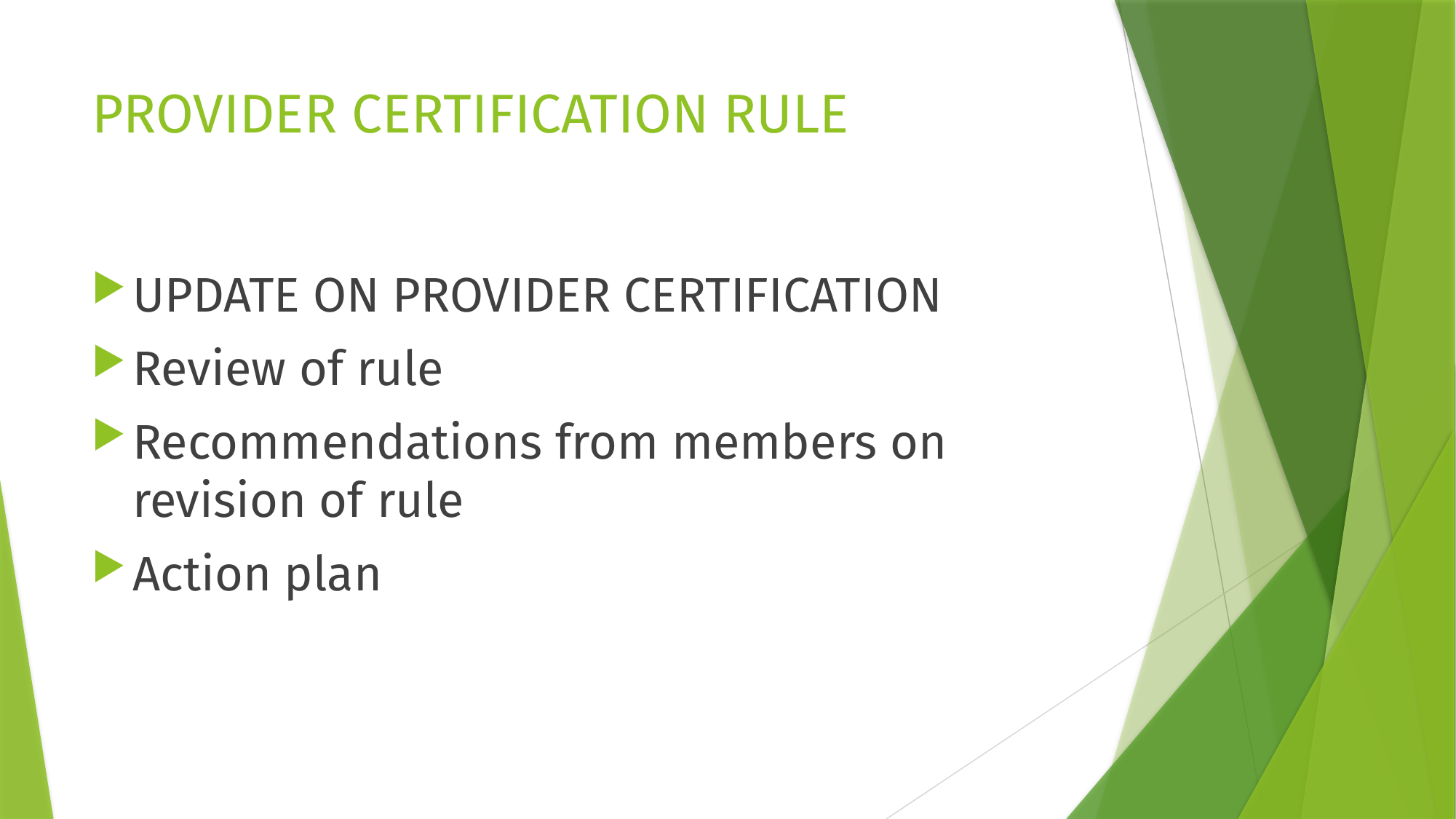

# PROVIDER CERTIFICATION RULE
UPDATE ON PROVIDER CERTIFICATION
Review of rule
Recommendations from members on revision of rule
Action plan